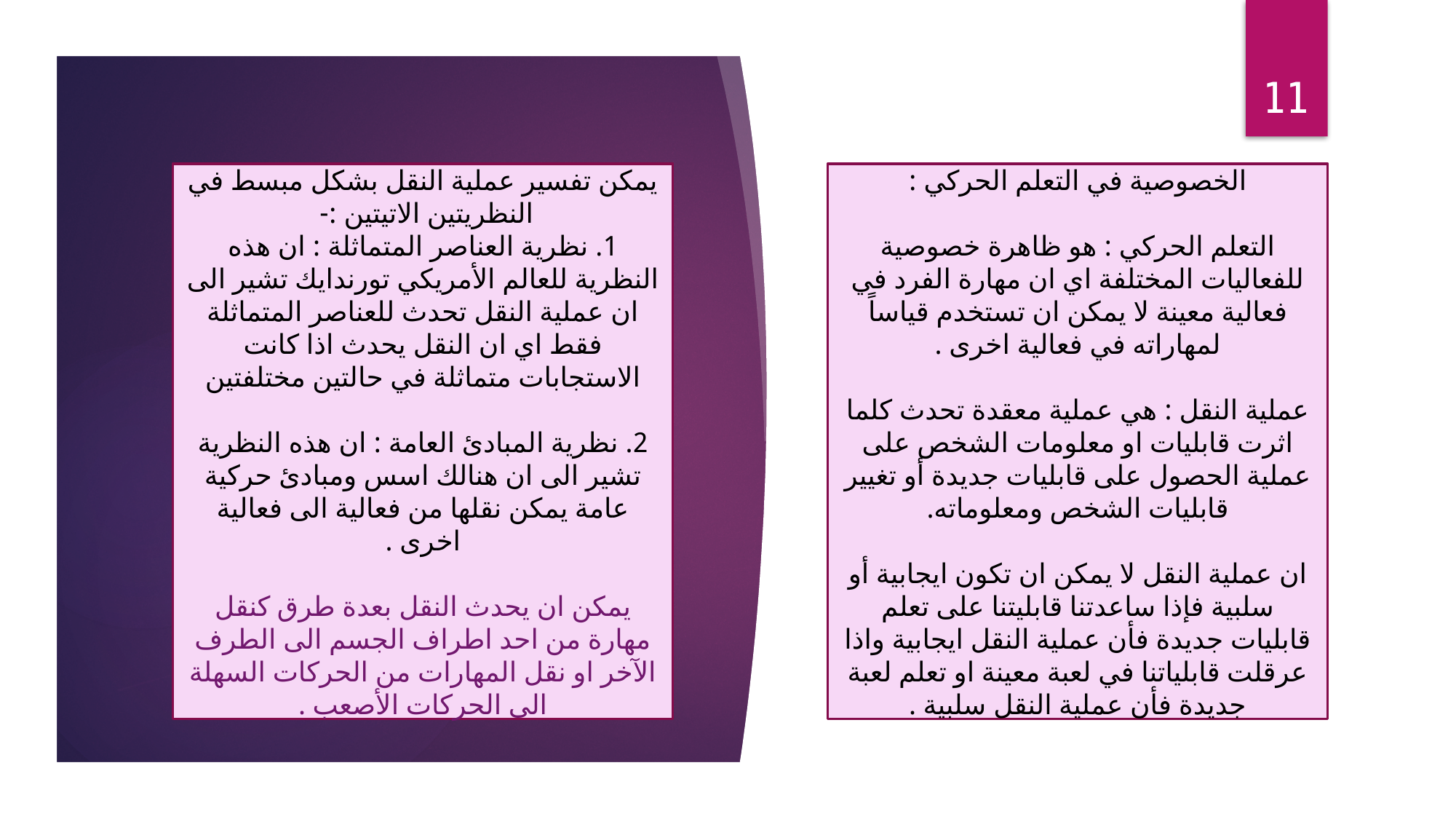

11
يمكن تفسير عملية النقل بشكل مبسط في النظريتين الاتيتين :-
1. نظرية العناصر المتماثلة : ان هذه النظرية للعالم الأمريكي تورندايك تشير الى ان عملية النقل تحدث للعناصر المتماثلة فقط اي ان النقل يحدث اذا كانت الاستجابات متماثلة في حالتين مختلفتين

2. نظرية المبادئ العامة : ان هذه النظرية تشير الى ان هنالك اسس ومبادئ حركية عامة يمكن نقلها من فعالية الى فعالية اخرى .

يمكن ان يحدث النقل بعدة طرق كنقل مهارة من احد اطراف الجسم الى الطرف الآخر او نقل المهارات من الحركات السهلة الى الحركات الأصعب .
الخصوصية في التعلم الحركي :

التعلم الحركي : هو ظاهرة خصوصية للفعاليات المختلفة اي ان مهارة الفرد في فعالية معينة لا يمكن ان تستخدم قياساً لمهاراته في فعالية اخرى .

عملية النقل : هي عملية معقدة تحدث كلما اثرت قابليات او معلومات الشخص على عملية الحصول على قابليات جديدة أو تغيير قابليات الشخص ومعلوماته.

ان عملية النقل لا يمكن ان تكون ايجابية أو سلبية فإذا ساعدتنا قابليتنا على تعلم قابليات جديدة فأن عملية النقل ايجابية واذا عرقلت قابلياتنا في لعبة معينة او تعلم لعبة جديدة فأن عملية النقل سلبية .